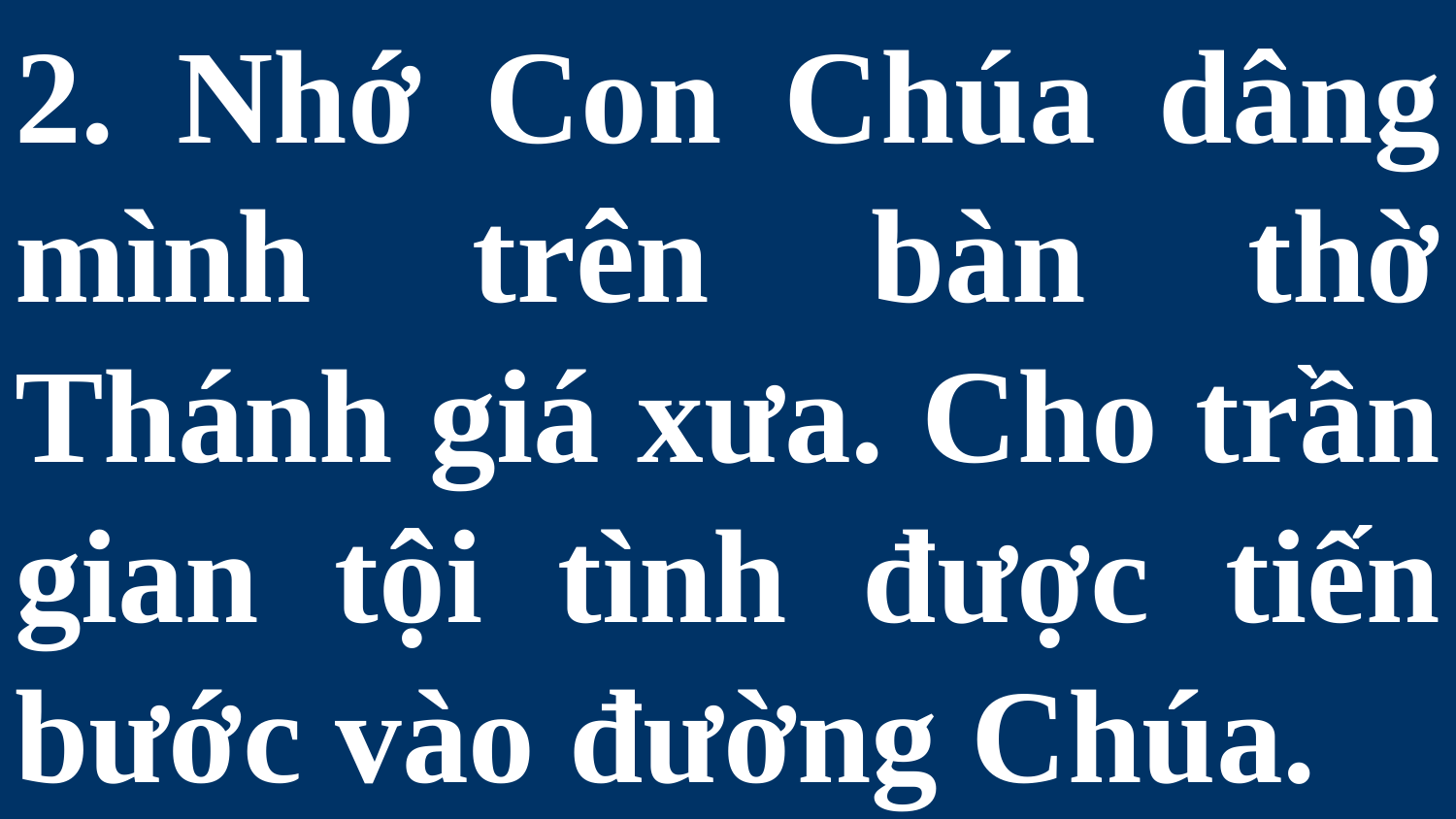

# 2. Nhớ Con Chúa dâng mình trên bàn thờ Thánh giá xưa. Cho trần gian tội tình được tiến bước vào đường Chúa.